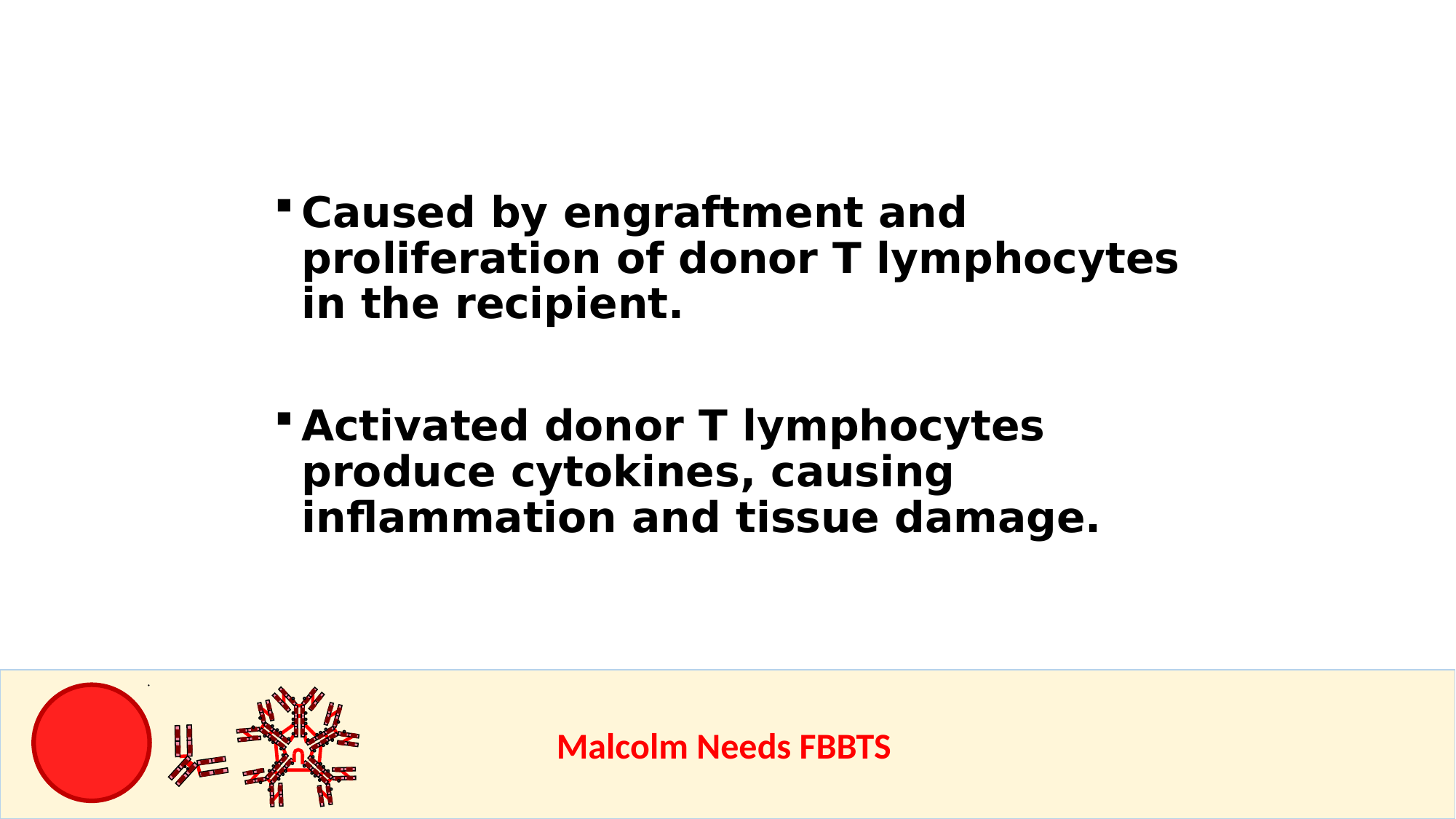

Caused by engraftment and proliferation of donor T lymphocytes in the recipient.

Activated donor T lymphocytes produce cytokines, causing inflammation and tissue damage.
					Malcolm Needs FBBTS